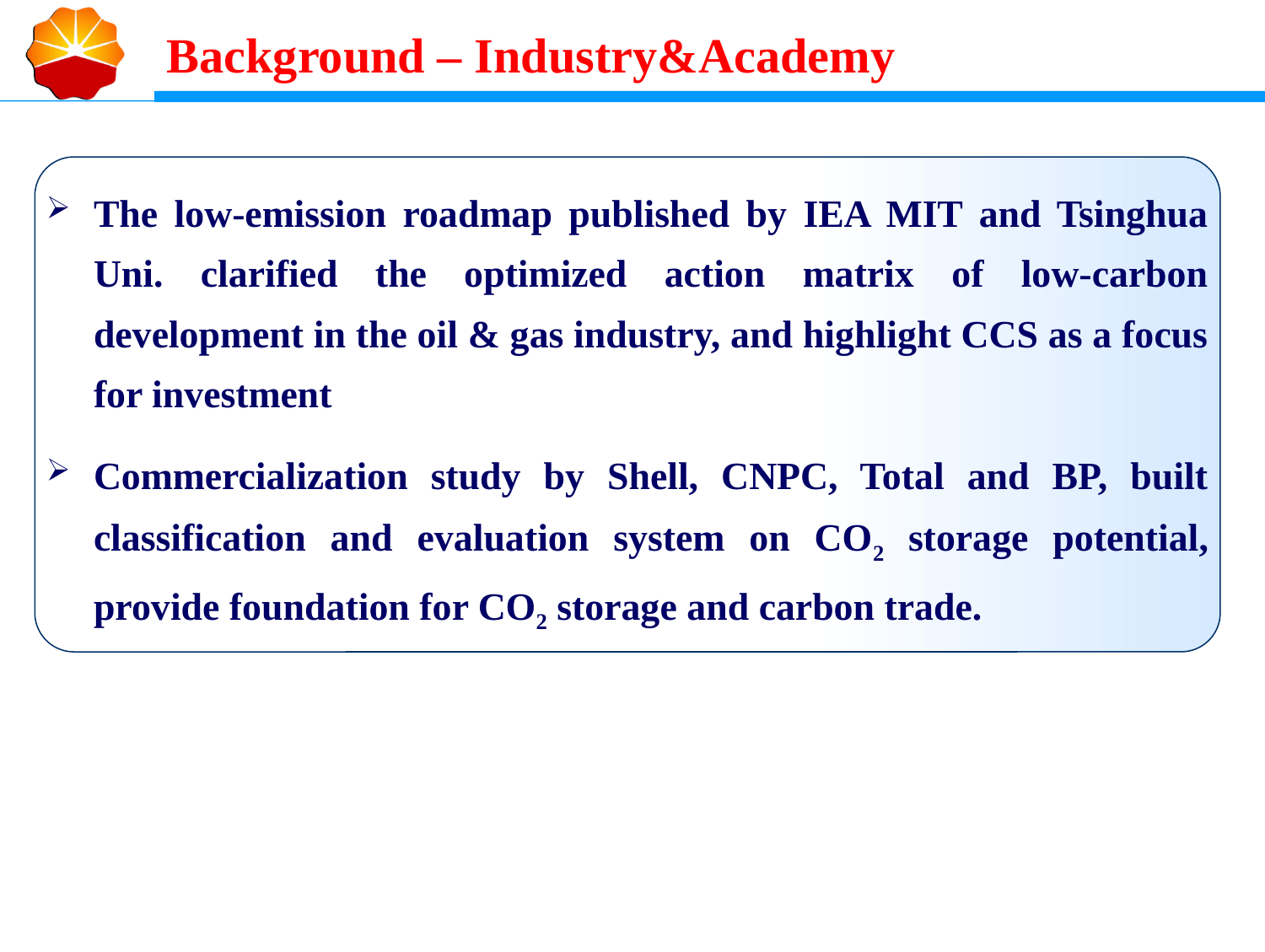

Background – Industry&Academy
The low-emission roadmap published by IEA MIT and Tsinghua Uni. clarified the optimized action matrix of low-carbon development in the oil & gas industry, and highlight CCS as a focus for investment
Commercialization study by Shell, CNPC, Total and BP, built classification and evaluation system on CO2 storage potential, provide foundation for CO2 storage and carbon trade.